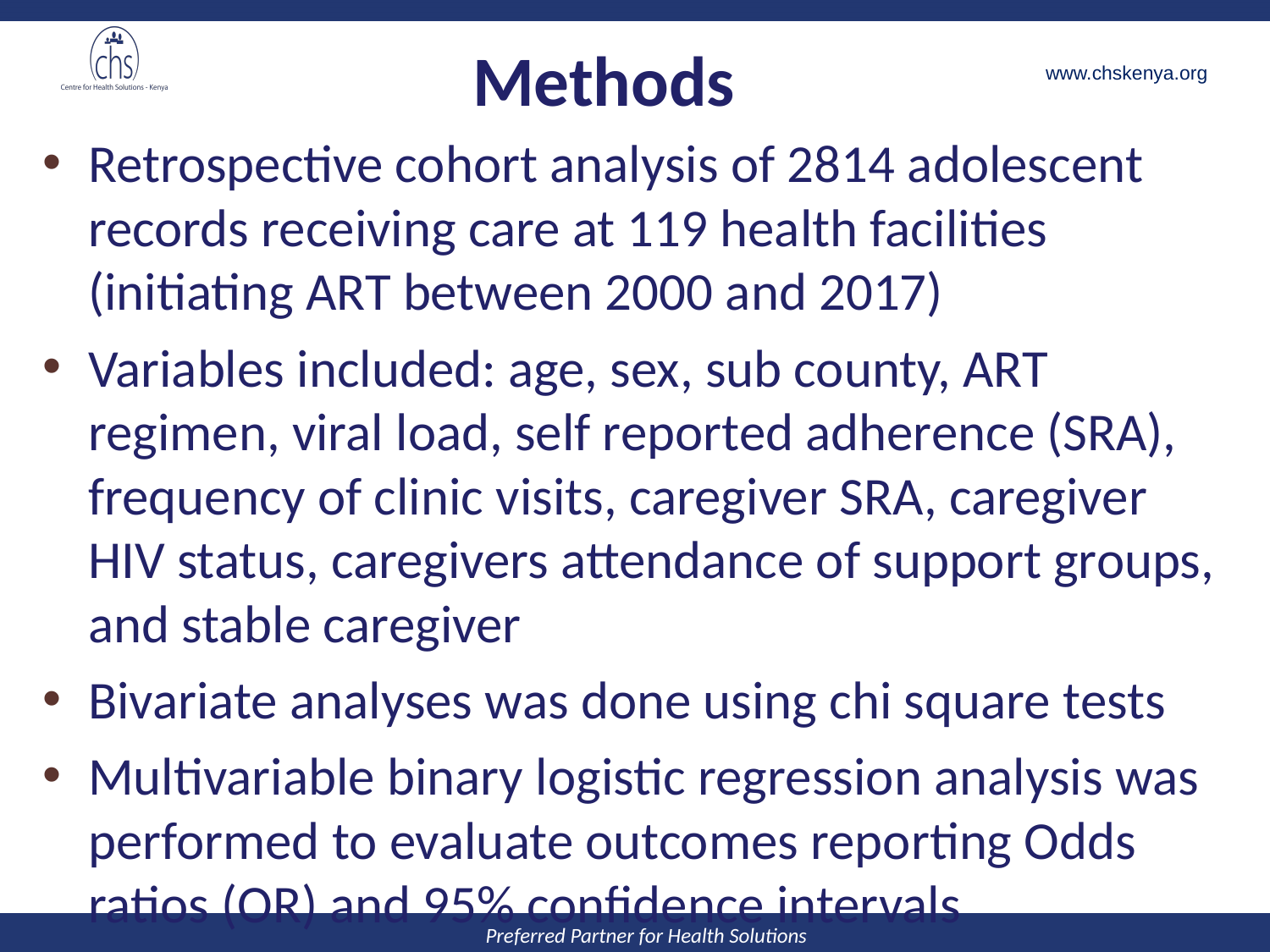

# Methods
Retrospective cohort analysis of 2814 adolescent records receiving care at 119 health facilities (initiating ART between 2000 and 2017)
Variables included: age, sex, sub county, ART regimen, viral load, self reported adherence (SRA), frequency of clinic visits, caregiver SRA, caregiver HIV status, caregivers attendance of support groups, and stable caregiver
Bivariate analyses was done using chi square tests
Multivariable binary logistic regression analysis was performed to evaluate outcomes reporting Odds ratios (OR) and 95% confidence intervals